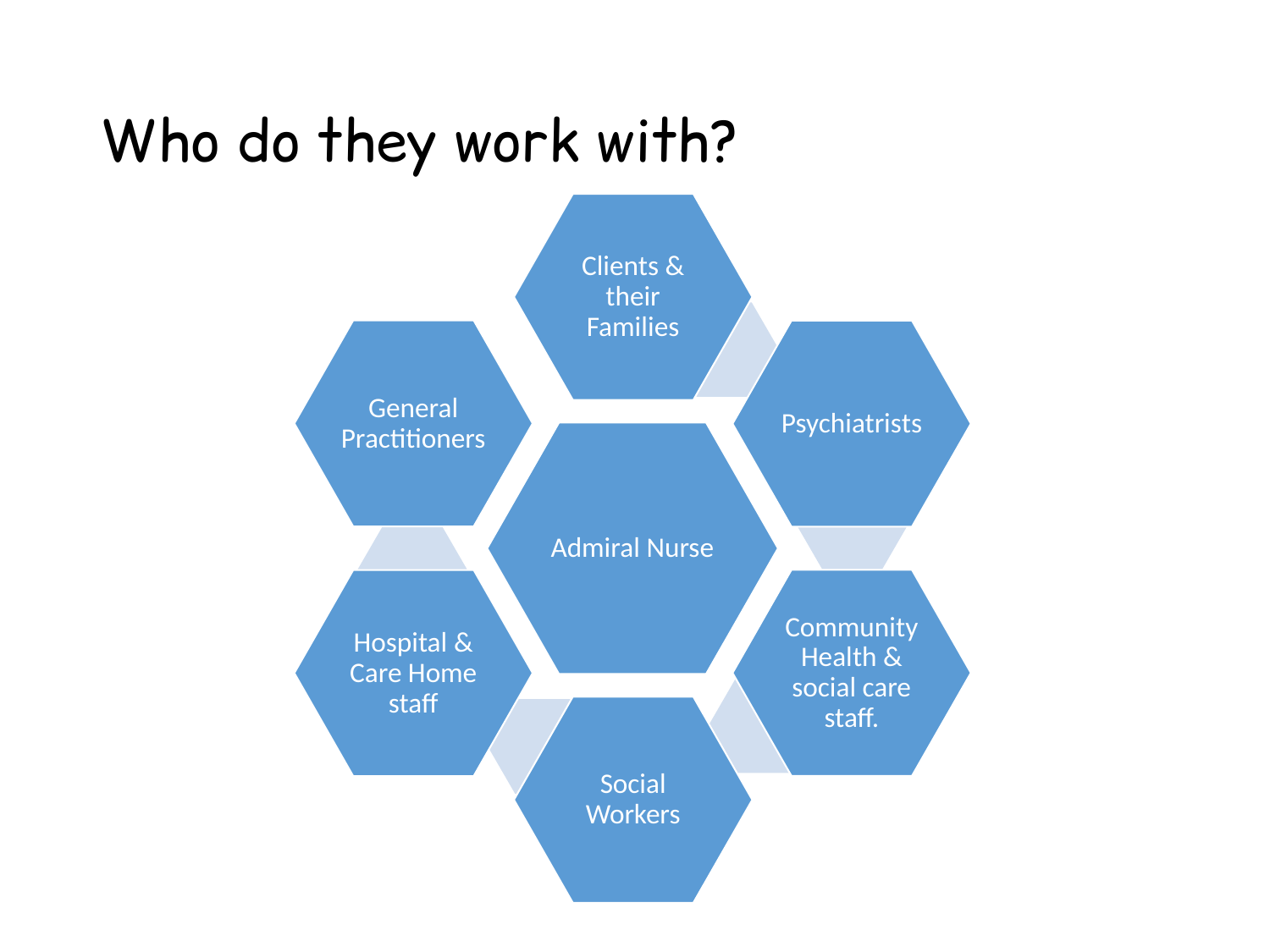

# Who do they work with?
Admiral Nurse
Clients & their Families
Psychiatrists
Community Health & social care staff.
Social Workers
Hospital & Care Home staff
General Practitioners